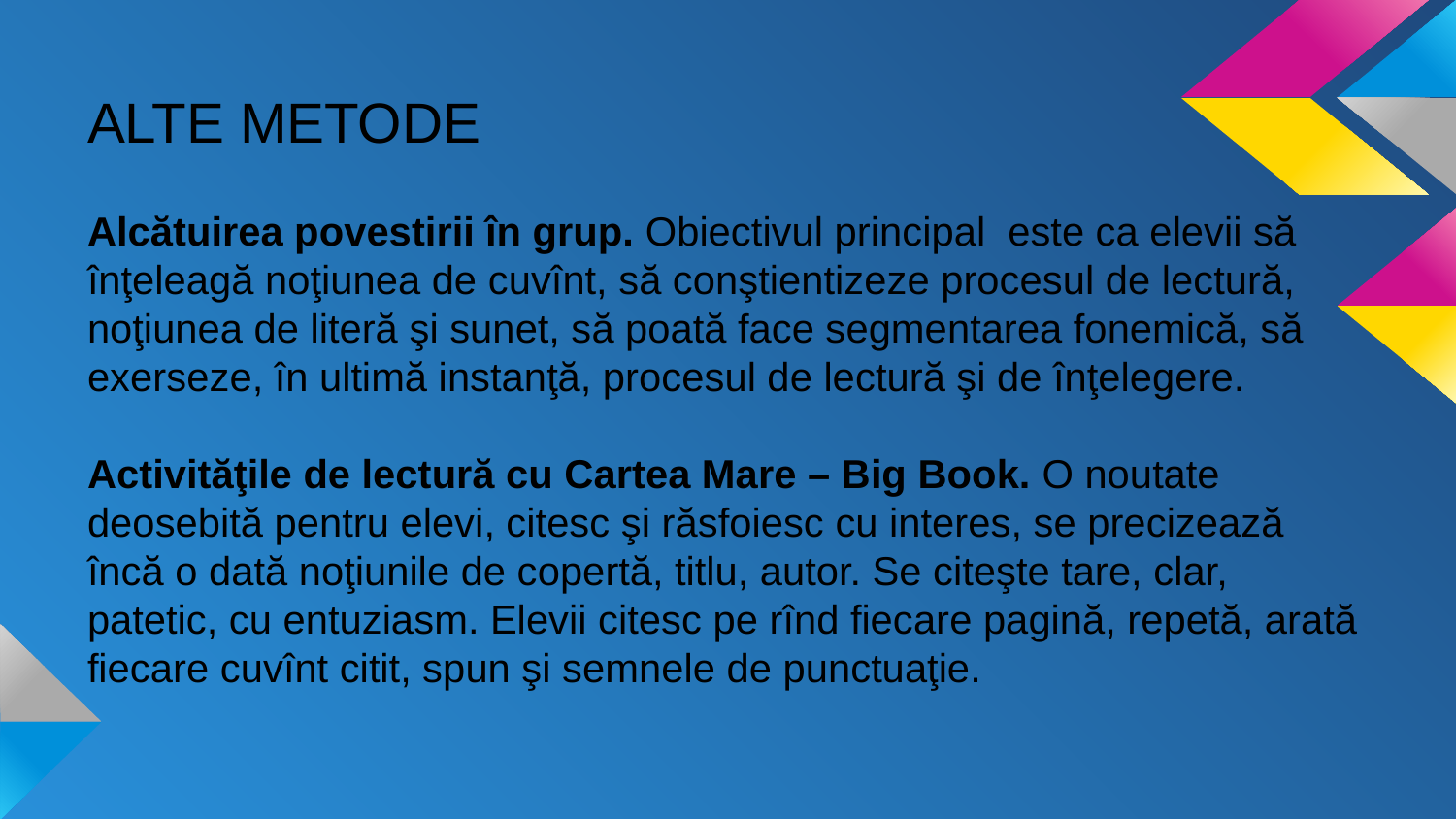

ALTE METODE
Alcătuirea povestirii în grup. Obiectivul principal  este ca elevii să înţeleagă noţiunea de cuvînt, să conştientizeze procesul de lectură, noţiunea de literă şi sunet, să poată face segmentarea fonemică, să exerseze, în ultimă instanţă, procesul de lectură şi de înţelegere.

Activităţile de lectură cu Cartea Mare – Big Book. O noutate deosebită pentru elevi, citesc şi răsfoiesc cu interes, se precizează încă o dată noţiunile de copertă, titlu, autor. Se citeşte tare, clar, patetic, cu entuziasm. Elevii citesc pe rînd fiecare pagină, repetă, arată fiecare cuvînt citit, spun şi semnele de punctuaţie.